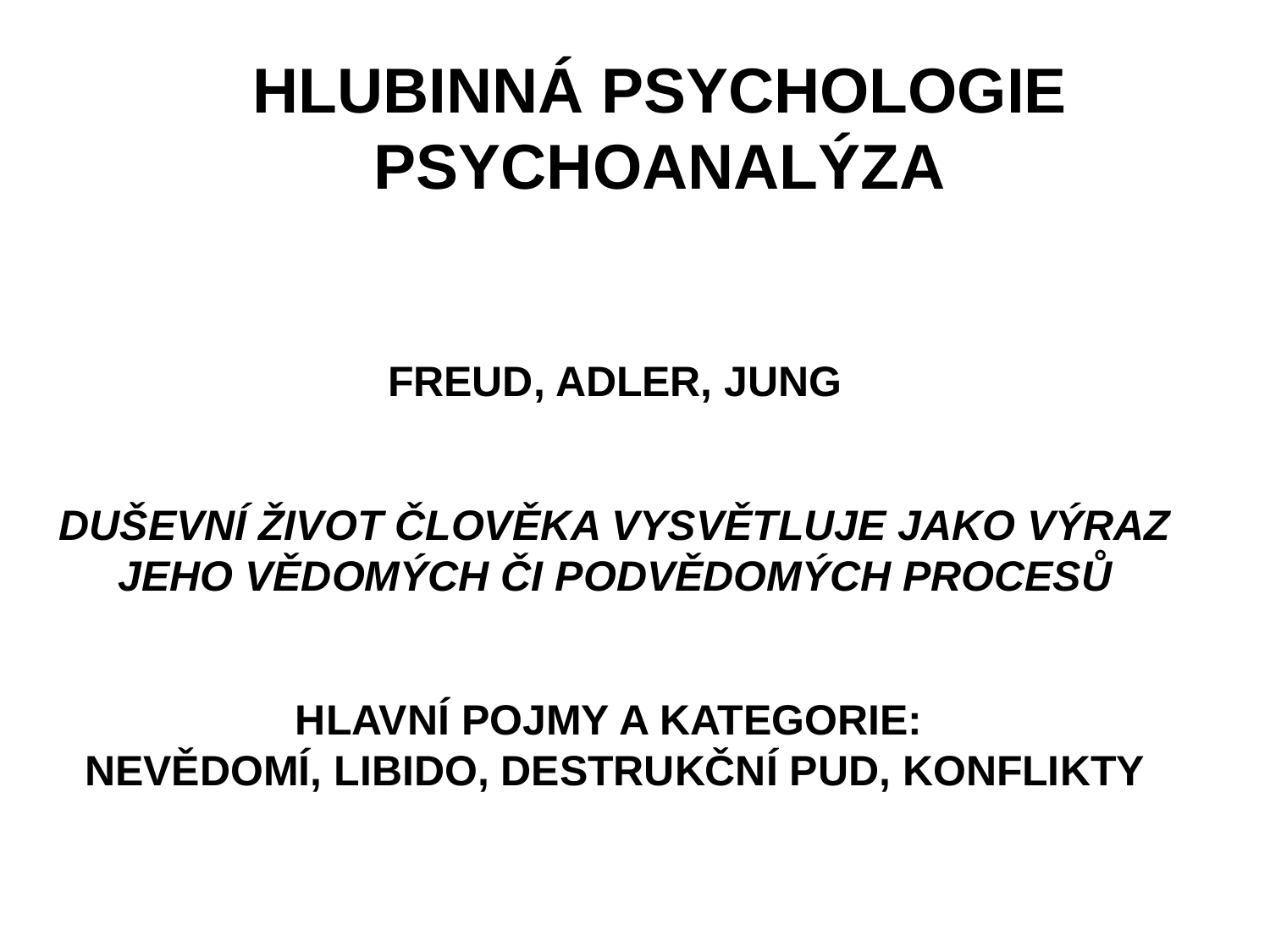

# HLUBINNÁ PSYCHOLOGIE PSYCHOANALÝZA

FREUD, ADLER, JUNG

DUŠEVNÍ ŽIVOT ČLOVĚKA VYSVĚTLUJE JAKO VÝRAZ JEHO VĚDOMÝCH ČI PODVĚDOMÝCH PROCESŮ

HLAVNÍ POJMY A KATEGORIE:
NEVĚDOMÍ, LIBIDO, DESTRUKČNÍ PUD, KONFLIKTY